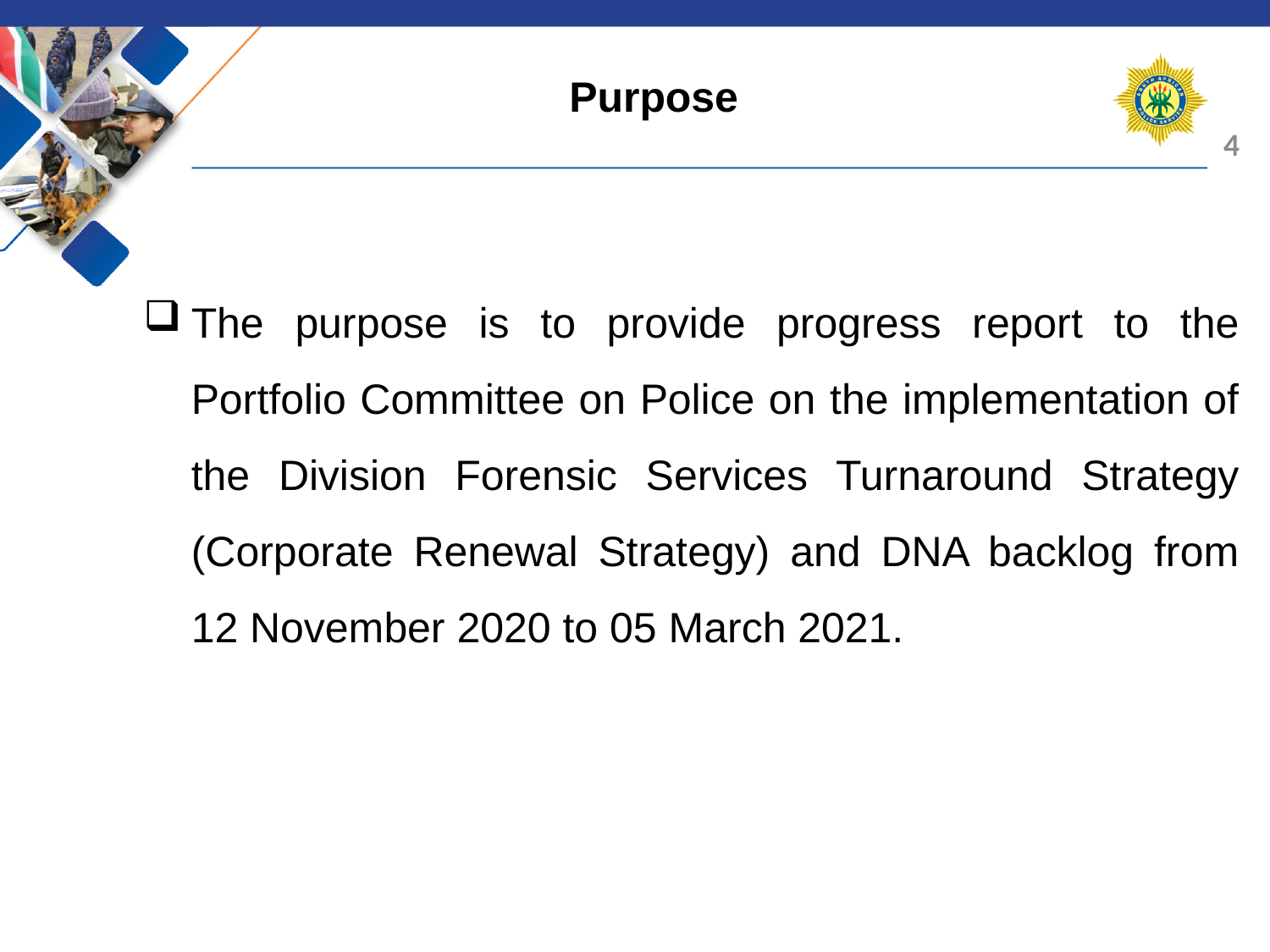

# Purpose
4

The purpose is to provide progress report to the Portfolio Committee on Police on the implementation of the Division Forensic Services Turnaround Strategy (Corporate Renewal Strategy) and DNA backlog from 12 November 2020 to 05 March 2021.